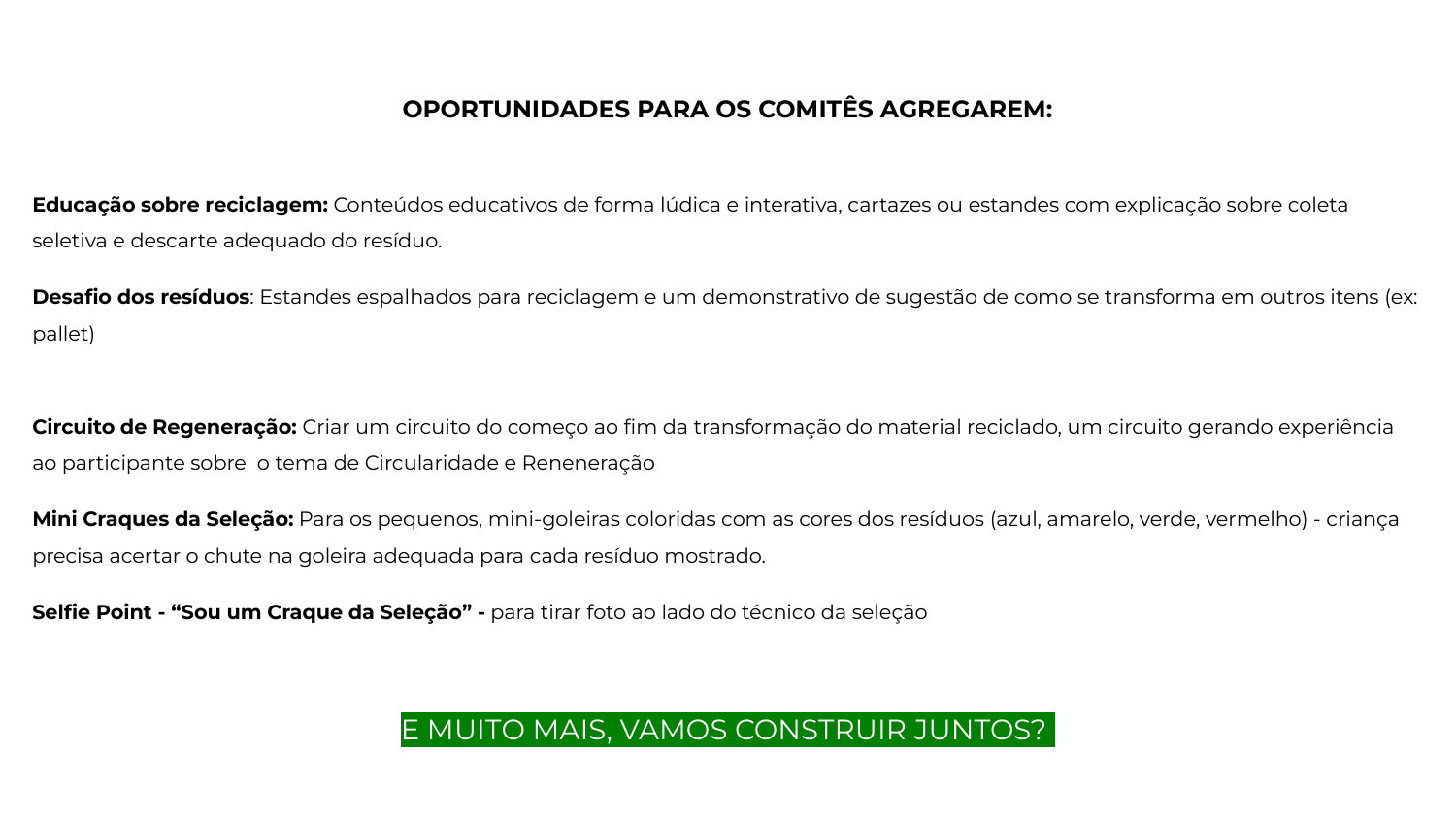

OPORTUNIDADES PARA OS COMITÊS AGREGAREM:

Educação sobre reciclagem: Conteúdos educativos de forma lúdica e interativa, cartazes ou estandes com explicação sobre coleta seletiva e descarte adequado do resíduo.
Desafio dos resíduos: Estandes espalhados para reciclagem e um demonstrativo de sugestão de como se transforma em outros itens (ex: pallet)
Circuito de Regeneração: Criar um circuito do começo ao fim da transformação do material reciclado, um circuito gerando experiência ao participante sobre  o tema de Circularidade e Reneneração
Mini Craques da Seleção: Para os pequenos, mini-goleiras coloridas com as cores dos resíduos (azul, amarelo, verde, vermelho) - criança precisa acertar o chute na goleira adequada para cada resíduo mostrado.
Selfie Point - “Sou um Craque da Seleção” - para tirar foto ao lado do técnico da seleção

E MUITO MAIS, VAMOS CONSTRUIR JUNTOS?